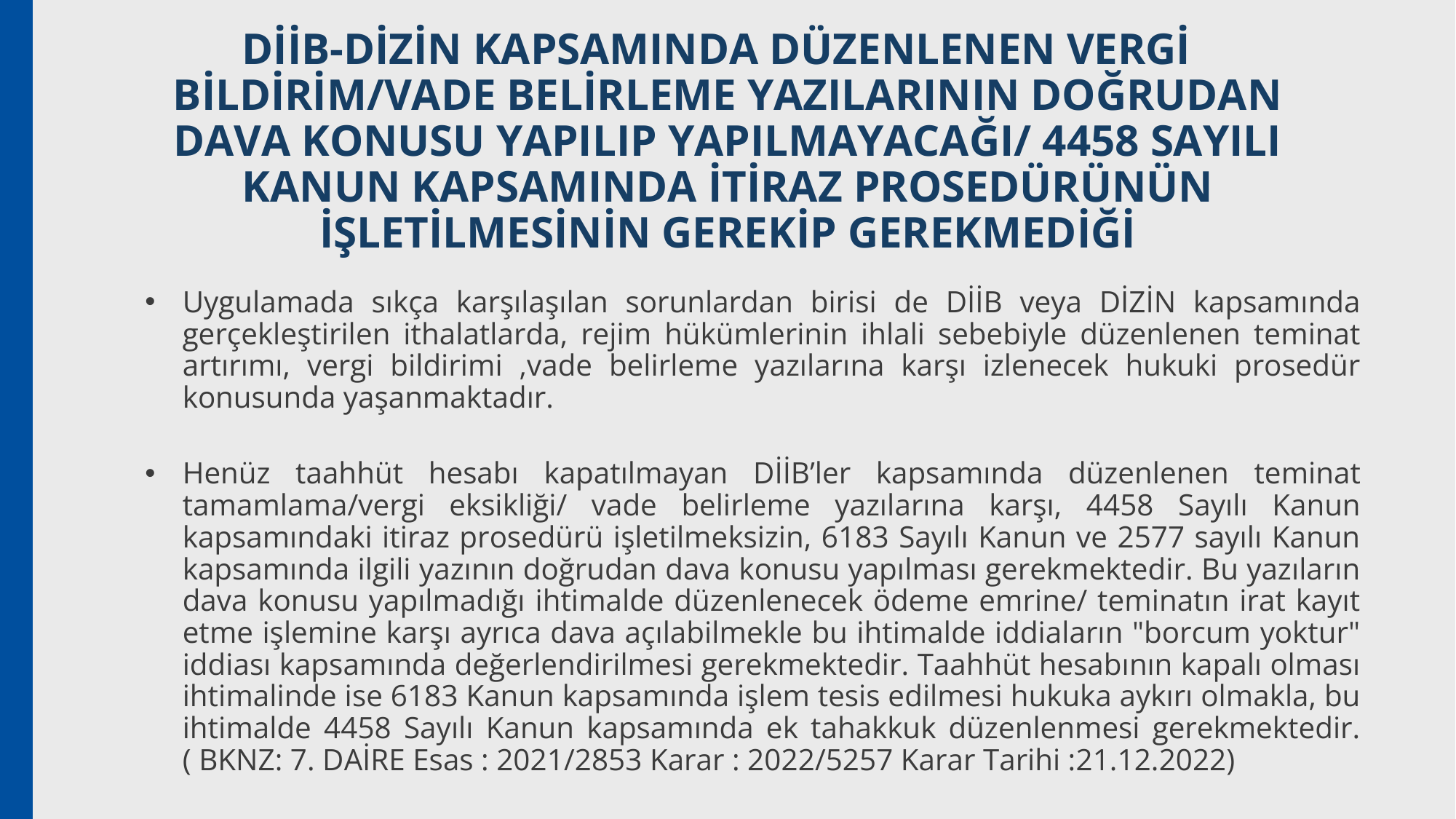

# DİİB-DİZİN KAPSAMINDA DÜZENLENEN VERGİ   BİLDİRİM/VADE BELİRLEME YAZILARININ DOĞRUDAN DAVA KONUSU YAPILIP YAPILMAYACAĞI/ 4458 SAYILI KANUN KAPSAMINDA İTİRAZ PROSEDÜRÜNÜN İŞLETİLMESİNİN GEREKİP GEREKMEDİĞİ
Uygulamada sıkça karşılaşılan sorunlardan birisi de DİİB veya DİZİN kapsamında gerçekleştirilen ithalatlarda, rejim hükümlerinin ihlali sebebiyle düzenlenen teminat artırımı, vergi bildirimi ,vade belirleme yazılarına karşı izlenecek hukuki prosedür konusunda yaşanmaktadır.

Henüz taahhüt hesabı kapatılmayan DİİB’ler kapsamında düzenlenen teminat tamamlama/vergi eksikliği/ vade belirleme yazılarına karşı, 4458 Sayılı Kanun kapsamındaki itiraz prosedürü işletilmeksizin, 6183 Sayılı Kanun ve 2577 sayılı Kanun kapsamında ilgili yazının doğrudan dava konusu yapılması gerekmektedir. Bu yazıların dava konusu yapılmadığı ihtimalde düzenlenecek ödeme emrine/ teminatın irat kayıt etme işlemine karşı ayrıca dava açılabilmekle bu ihtimalde iddiaların "borcum yoktur" iddiası kapsamında değerlendirilmesi gerekmektedir. Taahhüt hesabının kapalı olması ihtimalinde ise 6183 Kanun kapsamında işlem tesis edilmesi hukuka aykırı olmakla, bu ihtimalde 4458 Sayılı Kanun kapsamında ek tahakkuk düzenlenmesi gerekmektedir.( BKNZ: 7. DAİRE Esas : 2021/2853 Karar : 2022/5257 Karar Tarihi :21.12.2022)